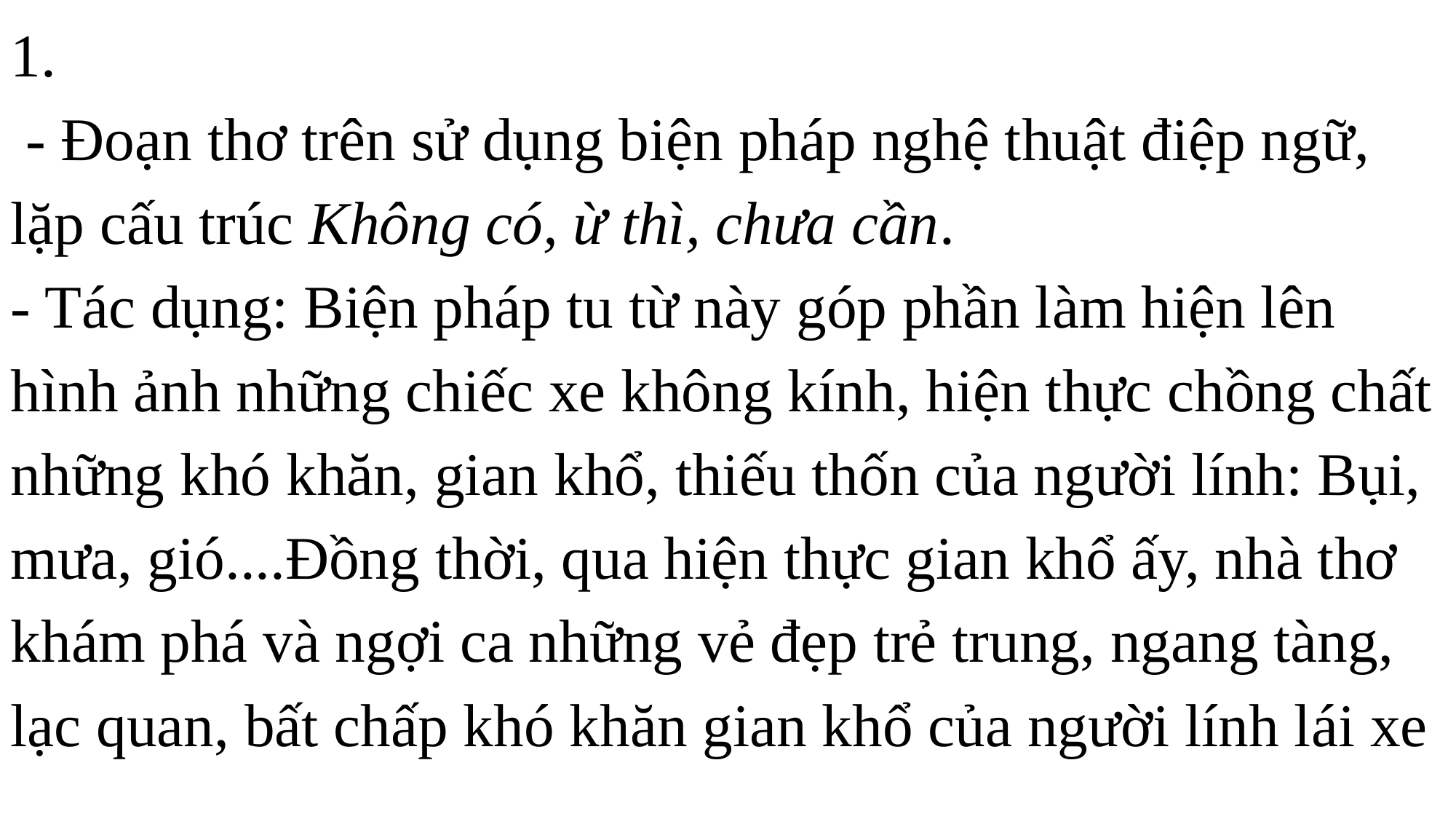

1.
 - Đoạn thơ trên sử dụng biện pháp nghệ thuật điệp ngữ, lặp cấu trúc Không có, ừ thì, chưa cần.
- Tác dụng: Biện pháp tu từ này góp phần làm hiện lên hình ảnh những chiếc xe không kính, hiện thực chồng chất những khó khăn, gian khổ, thiếu thốn của người lính: Bụi, mưa, gió....Đồng thời, qua hiện thực gian khổ ấy, nhà thơ khám phá và ngợi ca những vẻ đẹp trẻ trung, ngang tàng, lạc quan, bất chấp khó khăn gian khổ của người lính lái xe